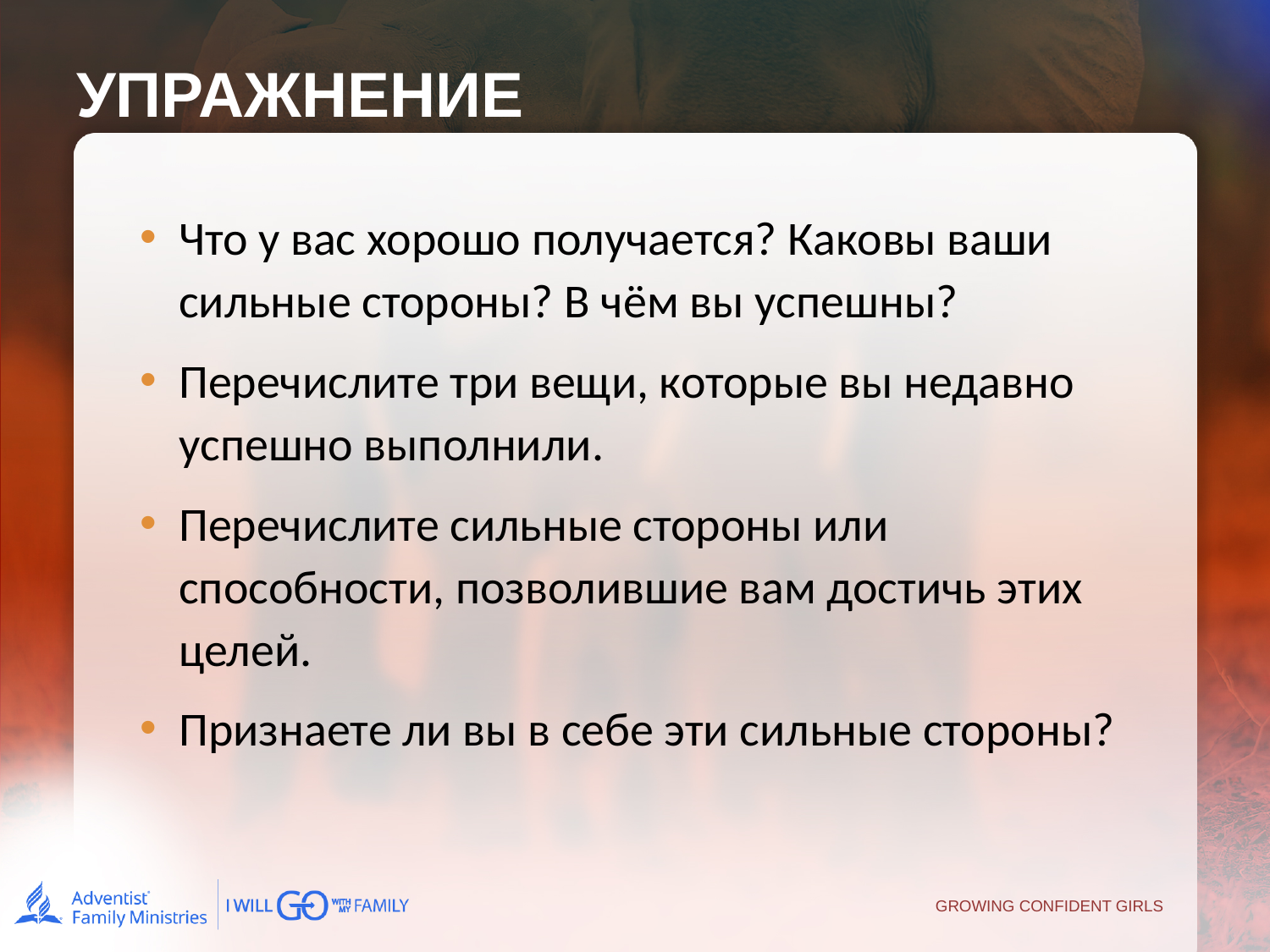

УПРАЖНЕНИЕ
Что у вас хорошо получается? Каковы ваши сильные стороны? В чём вы успешны?
Перечислите три вещи, которые вы недавно успешно выполнили.
Перечислите сильные стороны или способности, позволившие вам достичь этих целей.
Признаете ли вы в себе эти сильные стороны?